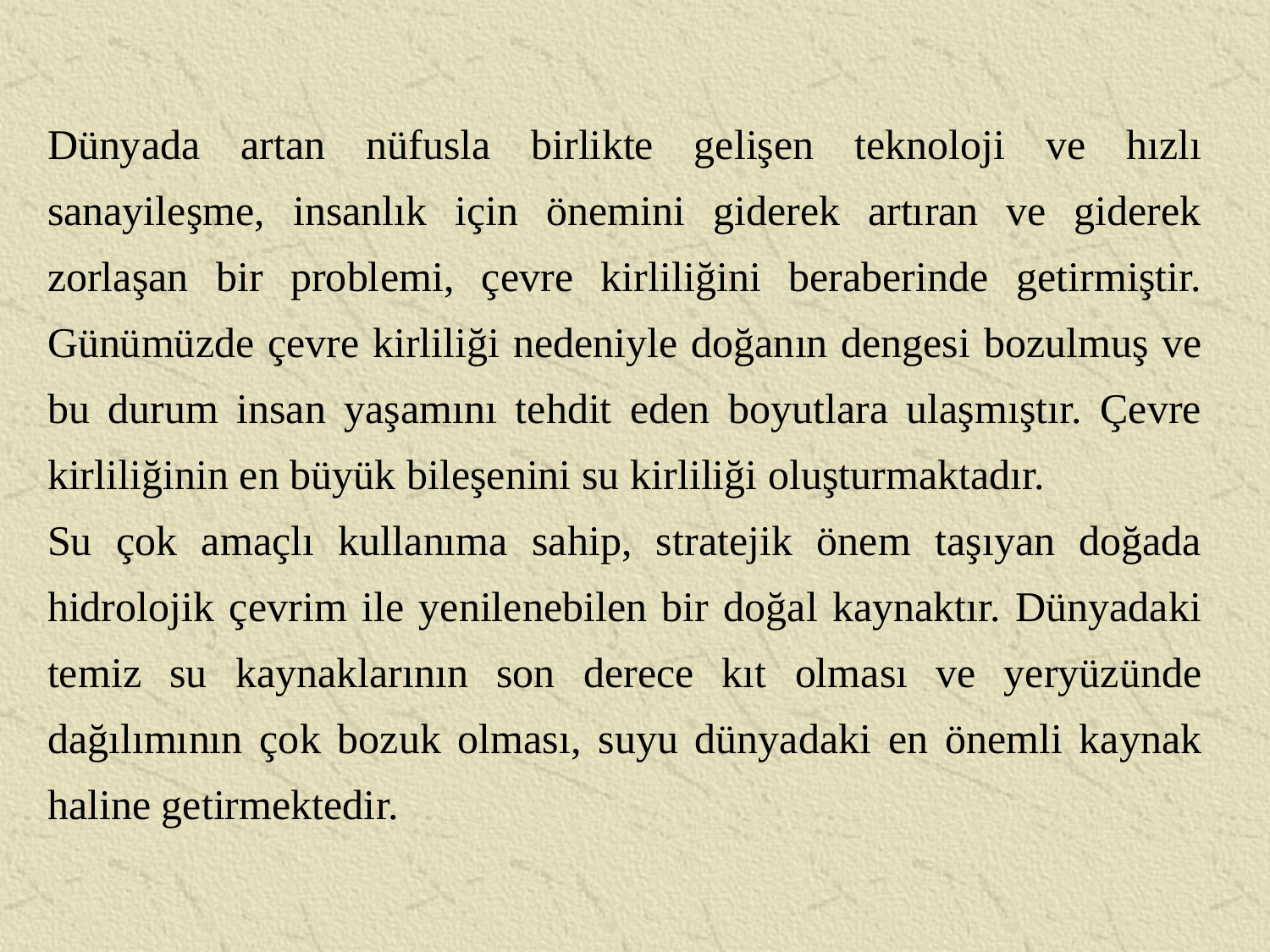

Dünyada artan nüfusla birlikte gelişen teknoloji ve hızlı sanayileşme, insanlık için önemini giderek artıran ve giderek zorlaşan bir problemi, çevre kirliliğini beraberinde getirmiştir. Günümüzde çevre kirliliği nedeniyle doğanın dengesi bozulmuş ve bu durum insan yaşamını tehdit eden boyutlara ulaşmıştır. Çevre kirliliğinin en büyük bileşenini su kirliliği oluşturmaktadır.
Su çok amaçlı kullanıma sahip, stratejik önem taşıyan doğada hidrolojik çevrim ile yenilenebilen bir doğal kaynaktır. Dünyadaki temiz su kaynaklarının son derece kıt olması ve yeryüzünde dağılımının çok bozuk olması, suyu dünyadaki en önemli kaynak haline getirmektedir.